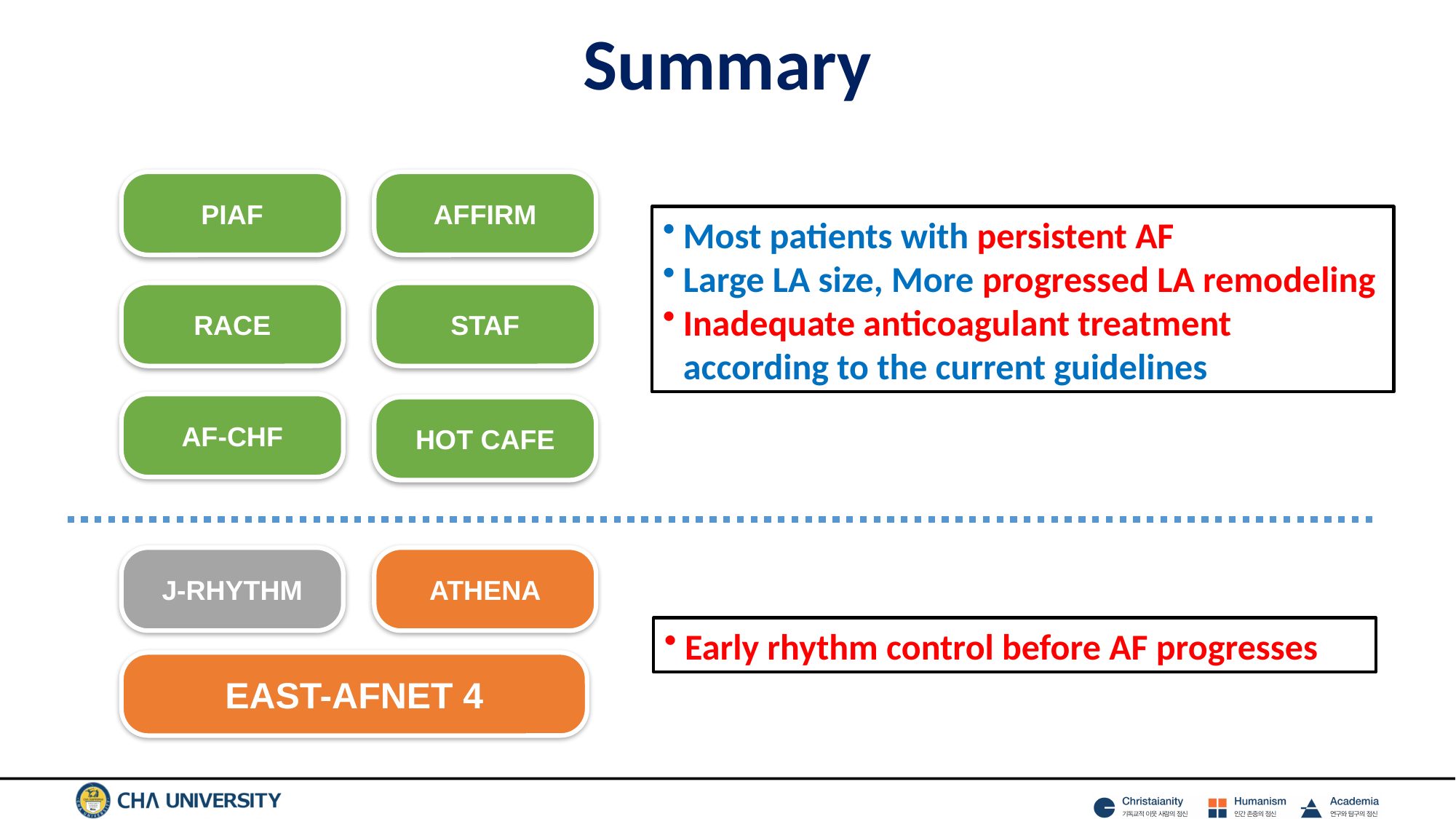

# Summary
PIAF
AFFIRM
Most patients with persistent AF
Large LA size, More progressed LA remodeling
Inadequate anticoagulant treatment according to the current guidelines
RACE
STAF
AF-CHF
HOT CAFE
J-RHYTHM
ATHENA
Early rhythm control before AF progresses
EAST-AFNET 4